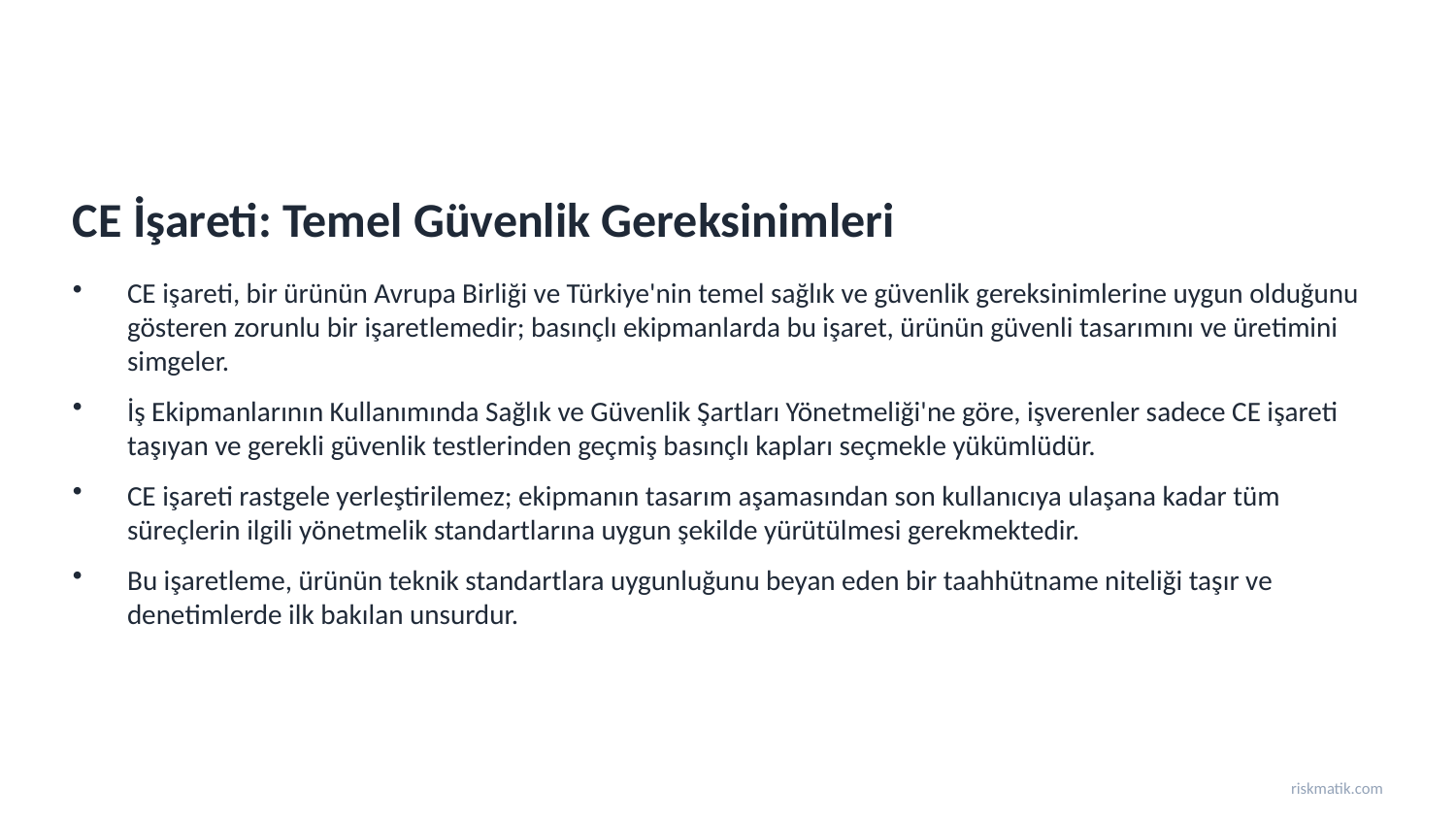

CE İşareti: Temel Güvenlik Gereksinimleri
CE işareti, bir ürünün Avrupa Birliği ve Türkiye'nin temel sağlık ve güvenlik gereksinimlerine uygun olduğunu gösteren zorunlu bir işaretlemedir; basınçlı ekipmanlarda bu işaret, ürünün güvenli tasarımını ve üretimini simgeler.
İş Ekipmanlarının Kullanımında Sağlık ve Güvenlik Şartları Yönetmeliği'ne göre, işverenler sadece CE işareti taşıyan ve gerekli güvenlik testlerinden geçmiş basınçlı kapları seçmekle yükümlüdür.
CE işareti rastgele yerleştirilemez; ekipmanın tasarım aşamasından son kullanıcıya ulaşana kadar tüm süreçlerin ilgili yönetmelik standartlarına uygun şekilde yürütülmesi gerekmektedir.
Bu işaretleme, ürünün teknik standartlara uygunluğunu beyan eden bir taahhütname niteliği taşır ve denetimlerde ilk bakılan unsurdur.
riskmatik.com